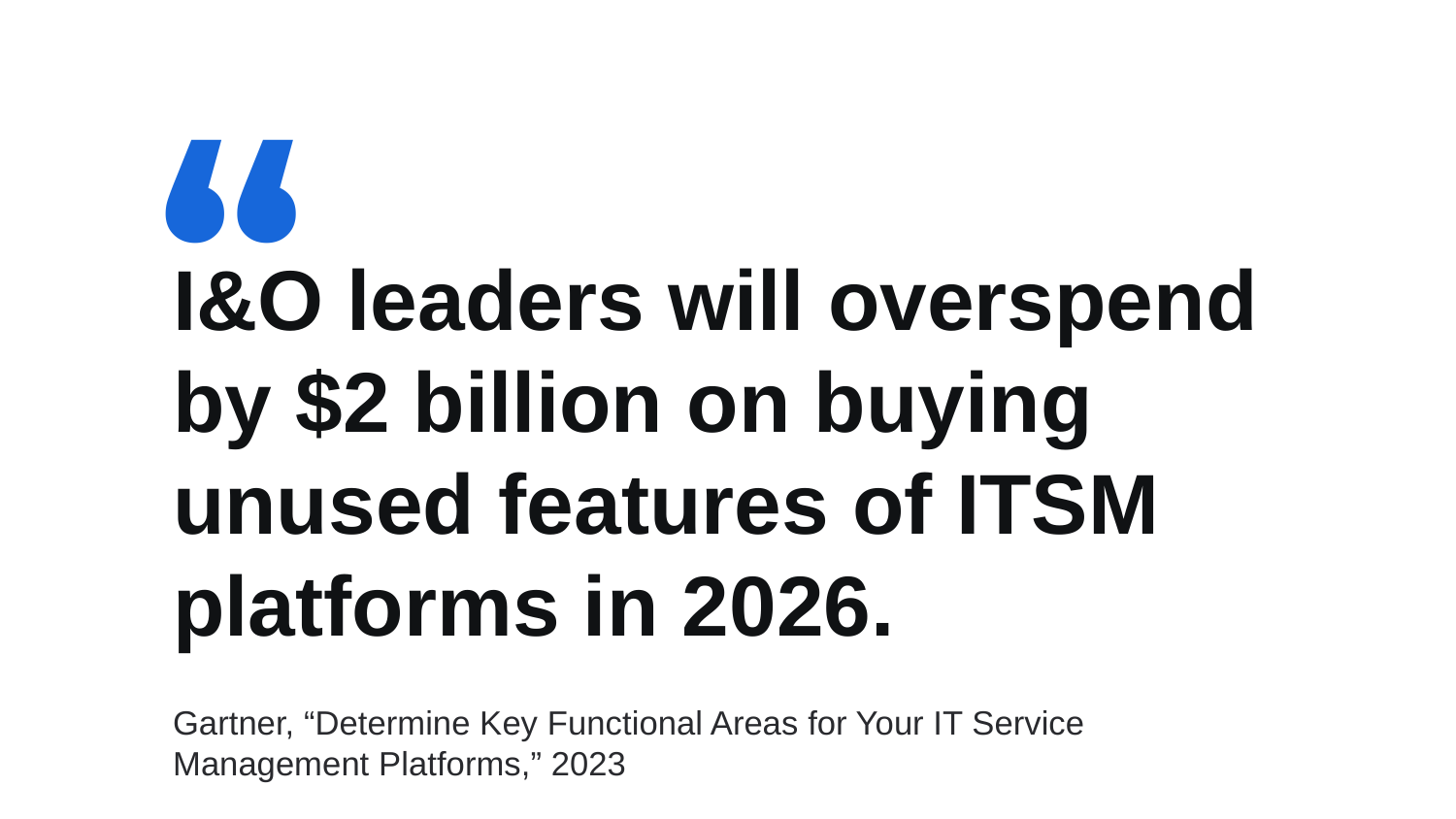

# I&O leaders will overspend by $2 billion on buying unused features of ITSM platforms in 2026.

Gartner, “Determine Key Functional Areas for Your IT Service
Management Platforms,” 2023